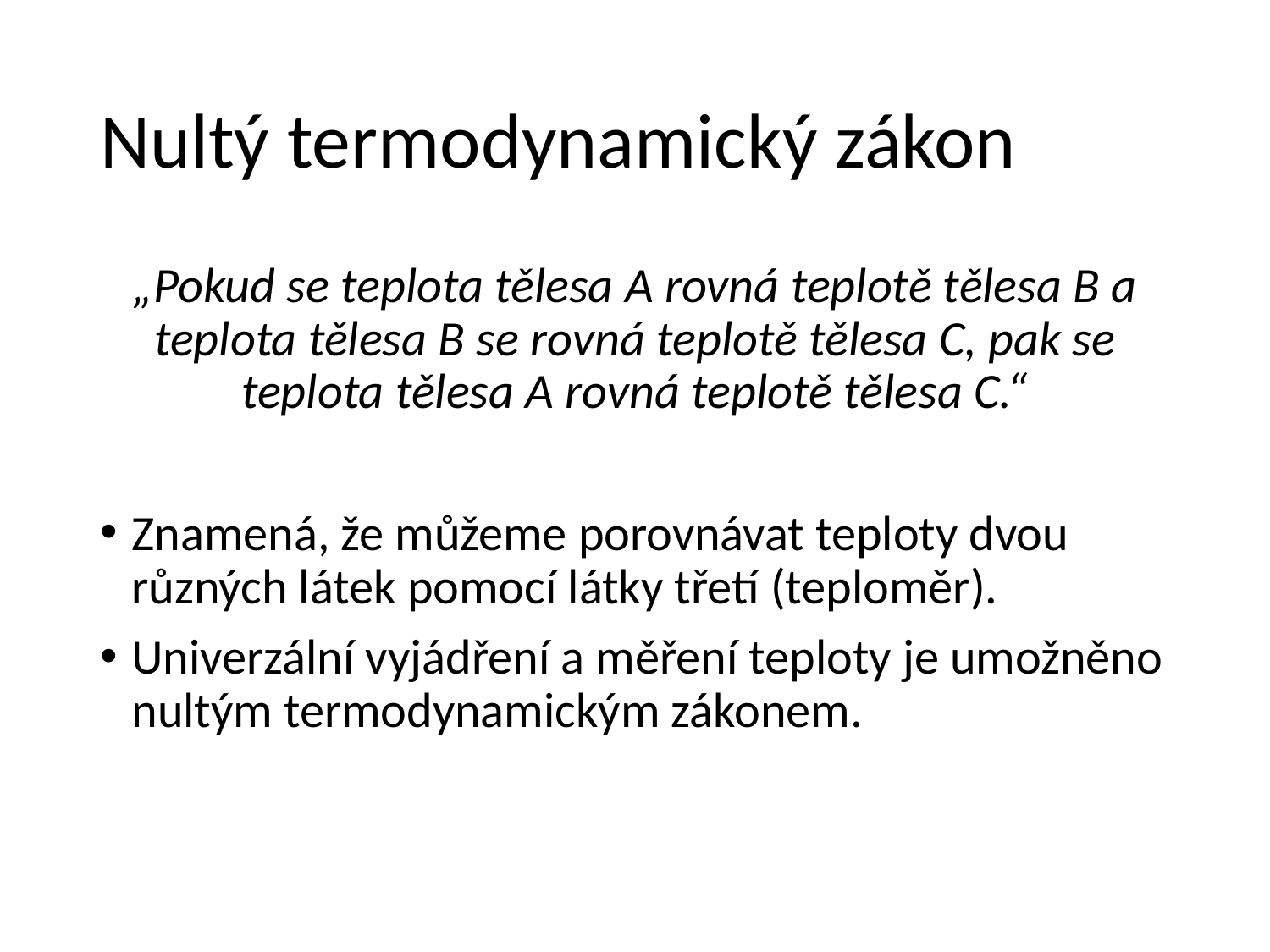

# Nultý termodynamický zákon
„Pokud se teplota tělesa A rovná teplotě tělesa B a teplota tělesa B se rovná teplotě tělesa C, pak se teplota tělesa A rovná teplotě tělesa C.“

Znamená, že můžeme porovnávat teploty dvou různých látek pomocí látky třetí (teploměr).
Univerzální vyjádření a měření teploty je umožněno nultým termodynamickým zákonem.